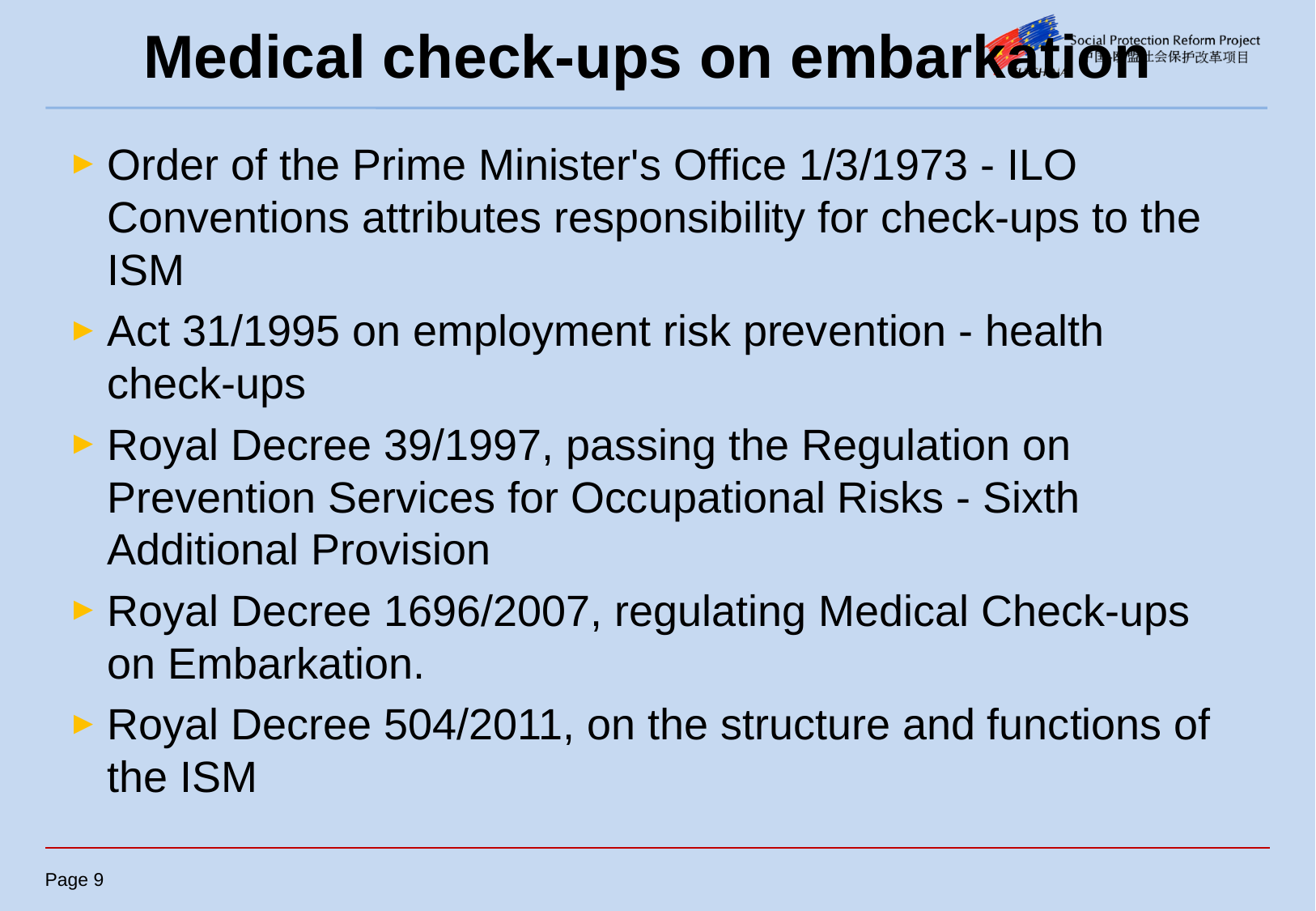

# Medical check-ups on embarkation
Order of the Prime Minister's Office 1/3/1973 - ILO Conventions attributes responsibility for check-ups to the ISM
Act 31/1995 on employment risk prevention - health check-ups
Royal Decree 39/1997, passing the Regulation on Prevention Services for Occupational Risks - Sixth Additional Provision
Royal Decree 1696/2007, regulating Medical Check-ups on Embarkation.
Royal Decree 504/2011, on the structure and functions of the ISM